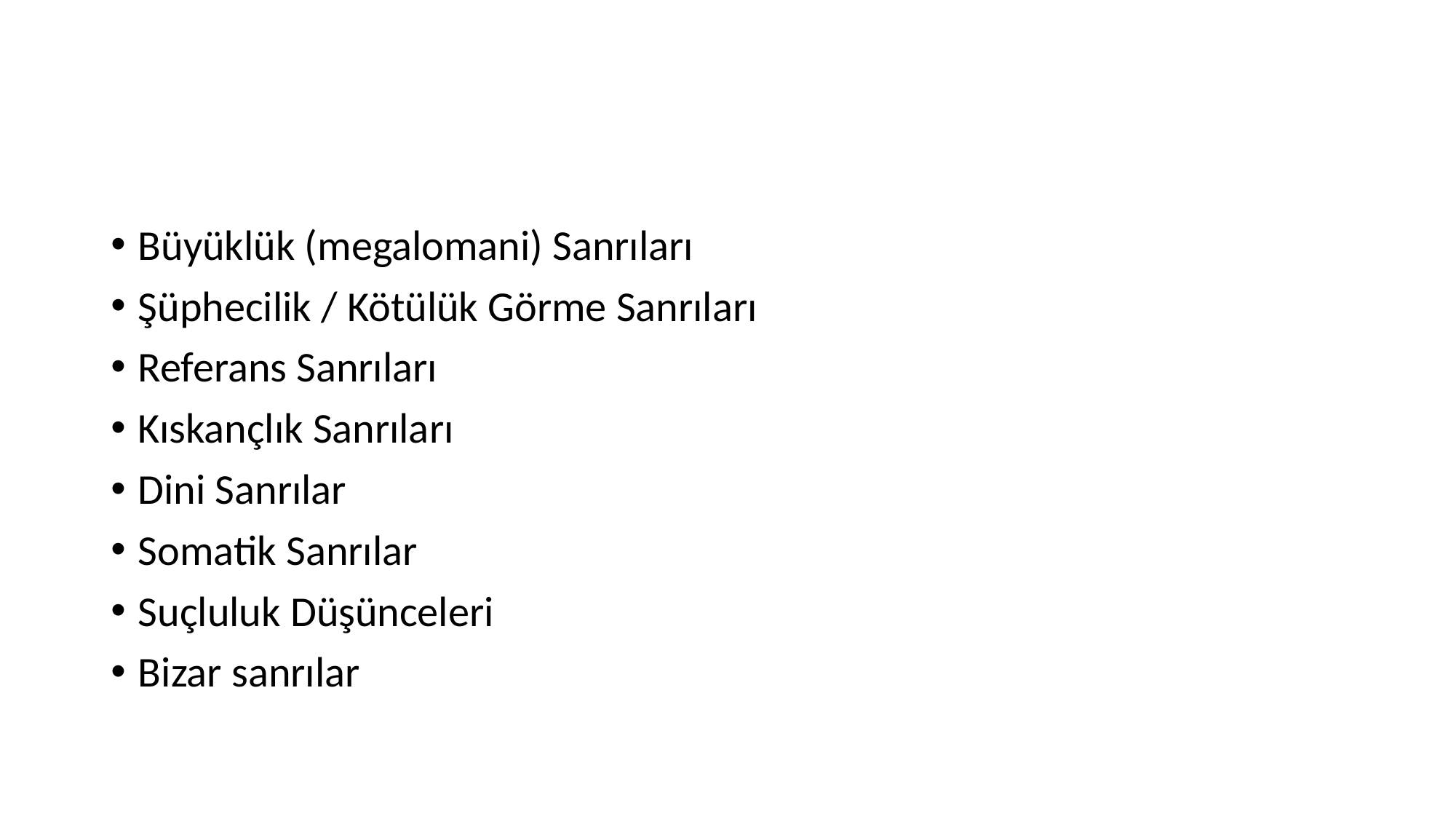

#
Büyüklük (megalomani) Sanrıları
Şüphecilik / Kötülük Görme Sanrıları
Referans Sanrıları
Kıskançlık Sanrıları
Dini Sanrılar
Somatik Sanrılar
Suçluluk Düşünceleri
Bizar sanrılar